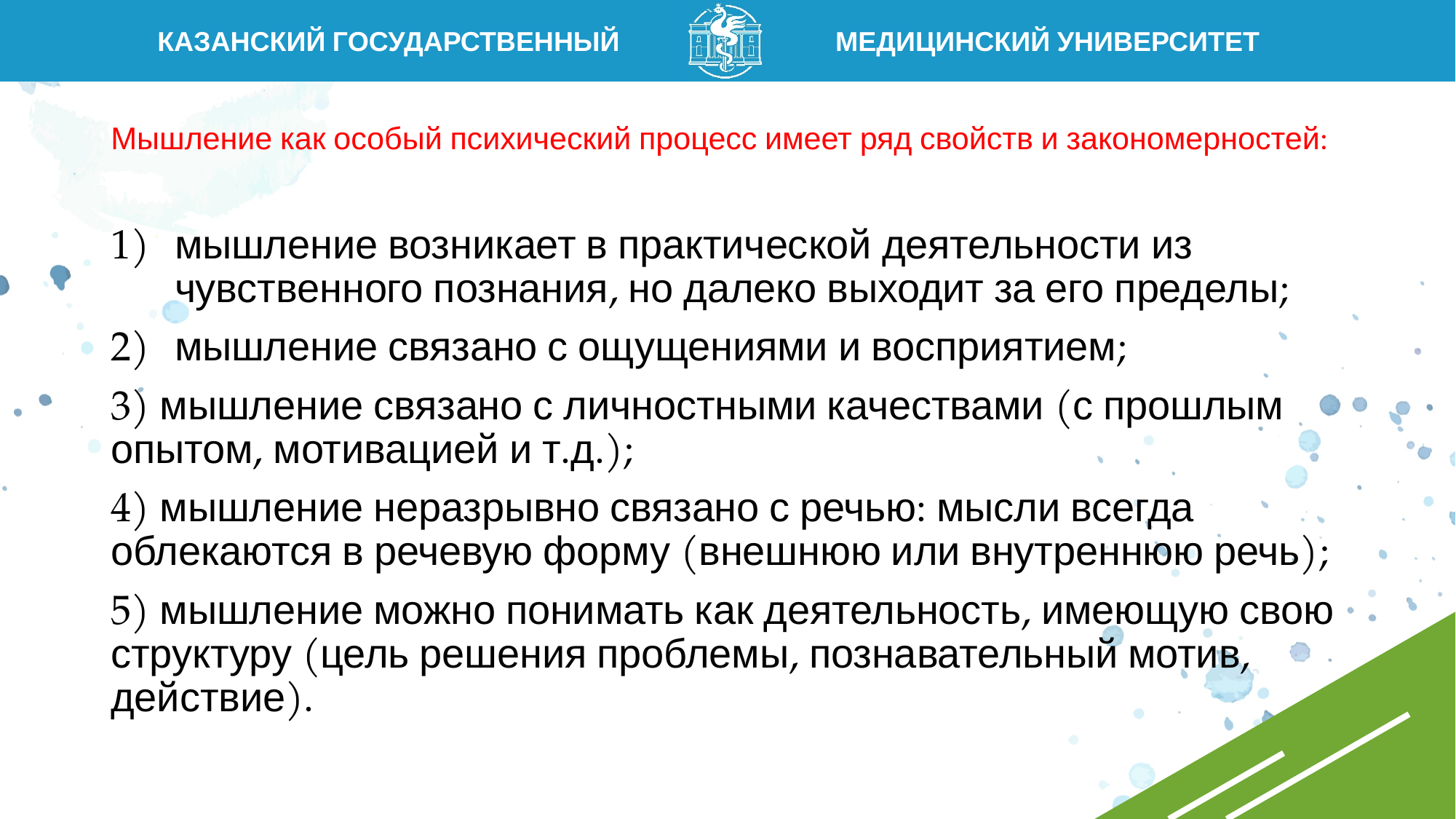

# Мышление как особый психический процесс имеет ряд свойств и закономерностей:
мышление возникает в практической деятельности из чувственного познания, но далеко выходит за его пределы;
мышление связано с ощущениями и восприятием;
3) мышление связано с личностными качествами (с прошлым опытом, мотивацией и т.д.);
4) мышление неразрывно связано с речью: мысли всегда облекаются в речевую форму (внешнюю или внутреннюю речь);
5) мышление можно понимать как деятельность, имеющую свою структуру (цель решения проблемы, познавательный мотив, действие).